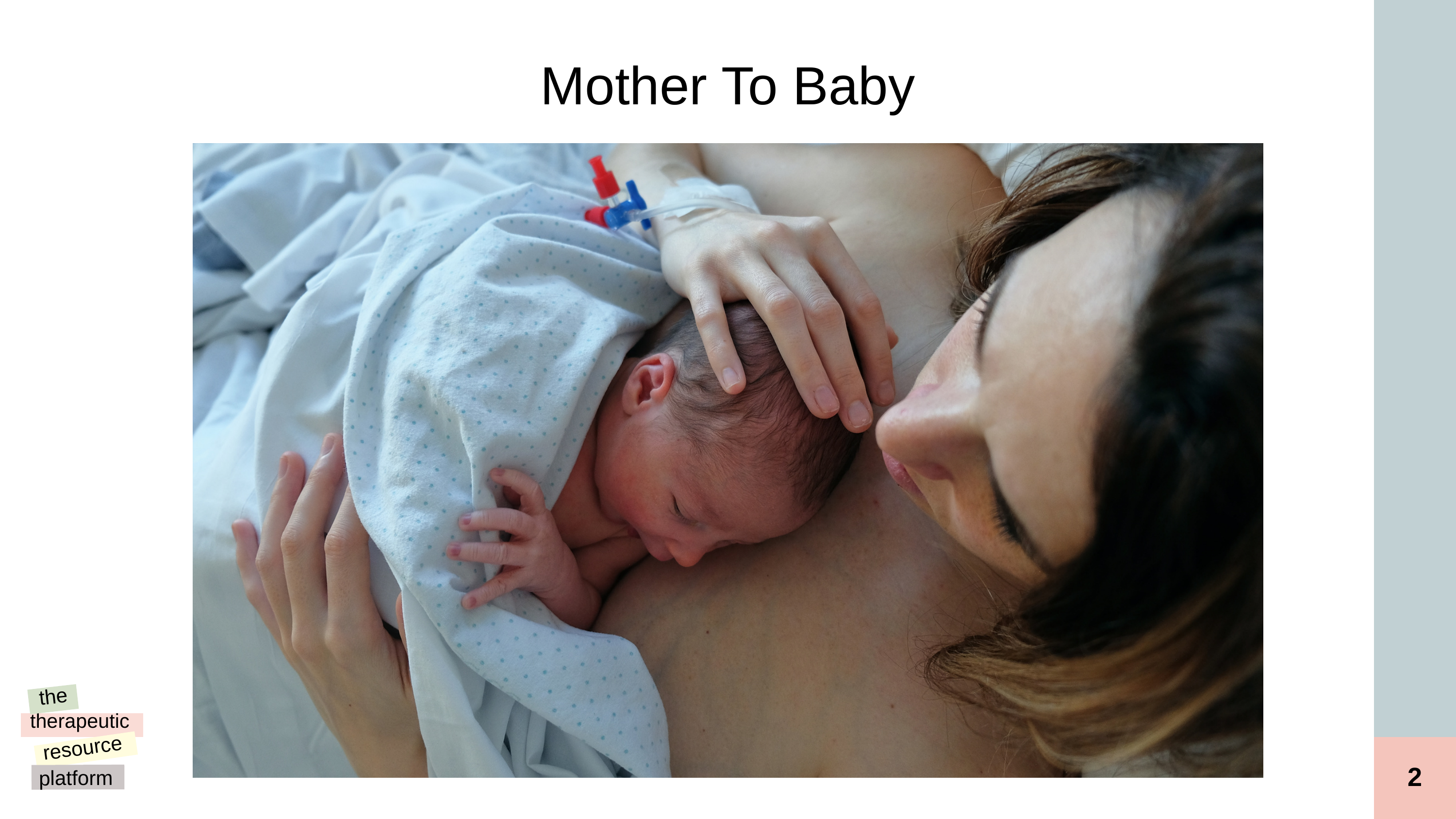

Mother To Baby

the
therapeutic

resource
platform

@reallygreatsite

2